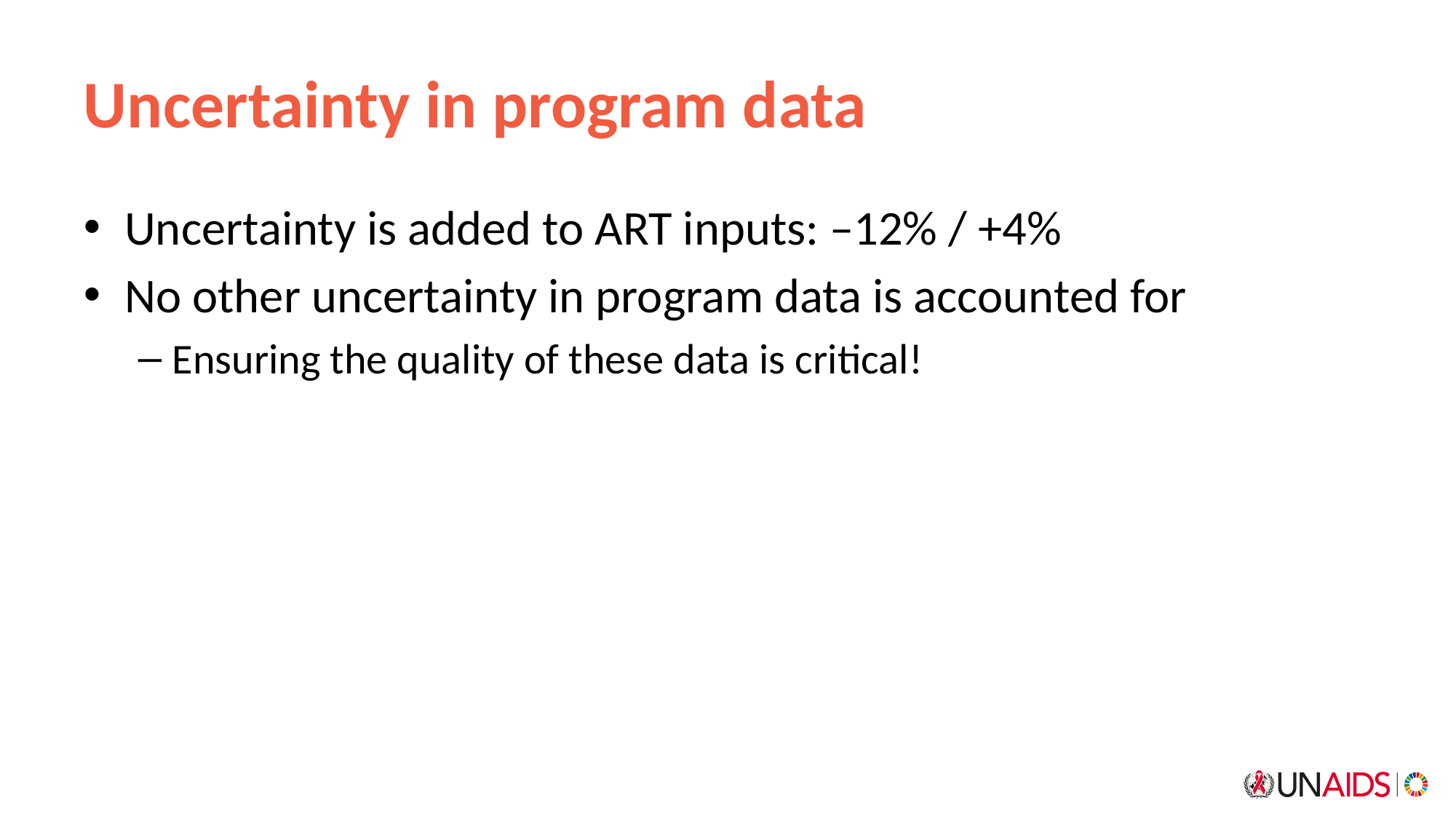

# Uncertainty in program data
Uncertainty is added to ART inputs: –12% / +4%
No other uncertainty in program data is accounted for
Ensuring the quality of these data is critical!